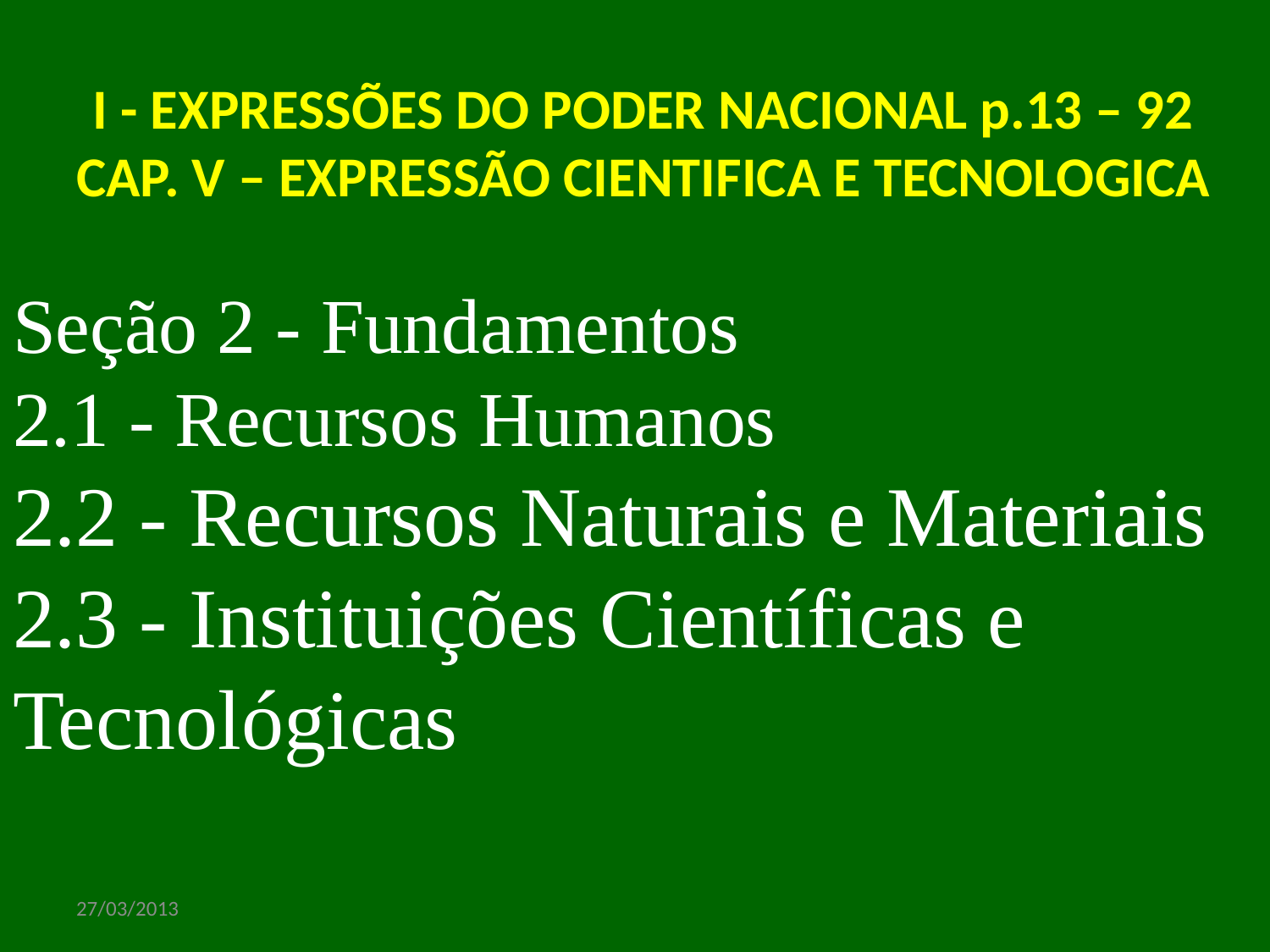

I - EXPRESSÕES DO PODER NACIONAL p.13 – 92
CAP. V – EXPRESSÃO CIENTIFICA E TECNOLOGICA
Seção 2 - Fundamentos
2.1 - Recursos Humanos
2.2 - Recursos Naturais e Materiais
2.3 - Instituições Científicas e Tecnológicas
27/03/2013
www.nilson.pro.br
14